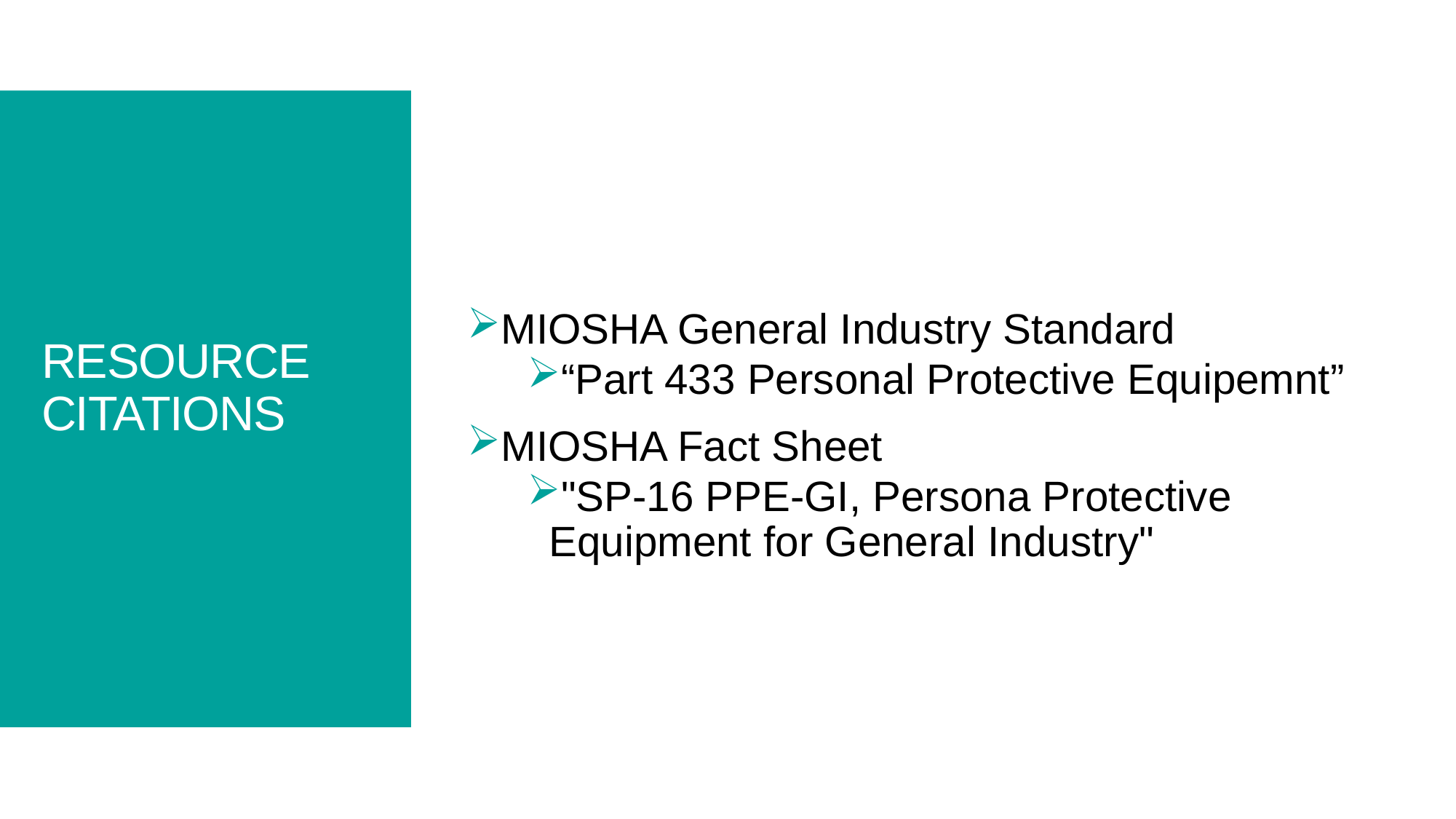

MIOSHA General Industry Standard
“Part 433 Personal Protective Equipemnt”
MIOSHA Fact Sheet
"SP-16 PPE-GI, Persona Protective Equipment for General Industry"
# RESOURCE CITATIONS